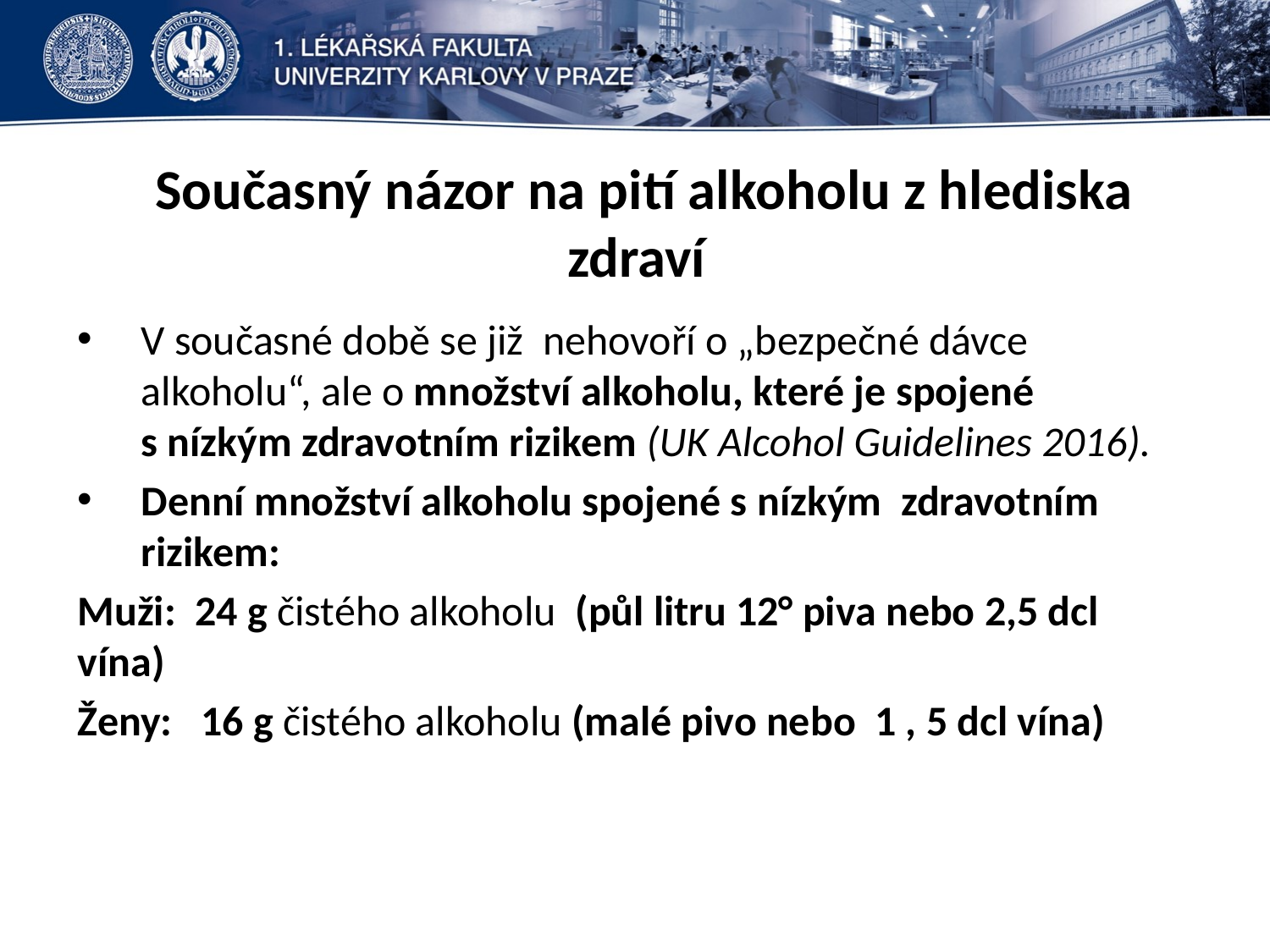

# Současný názor na pití alkoholu z hlediska zdraví
V současné době se již  nehovoří o „bezpečné dávce alkoholu“, ale o množství alkoholu, které je spojené s nízkým zdravotním rizikem (UK Alcohol Guidelines 2016).
Denní množství alkoholu spojené s nízkým  zdravotním rizikem:
Muži:  24 g čistého alkoholu  (půl litru 12° piva nebo 2,5 dcl vína)
Ženy:   16 g čistého alkoholu (malé pivo nebo  1 , 5 dcl vína)